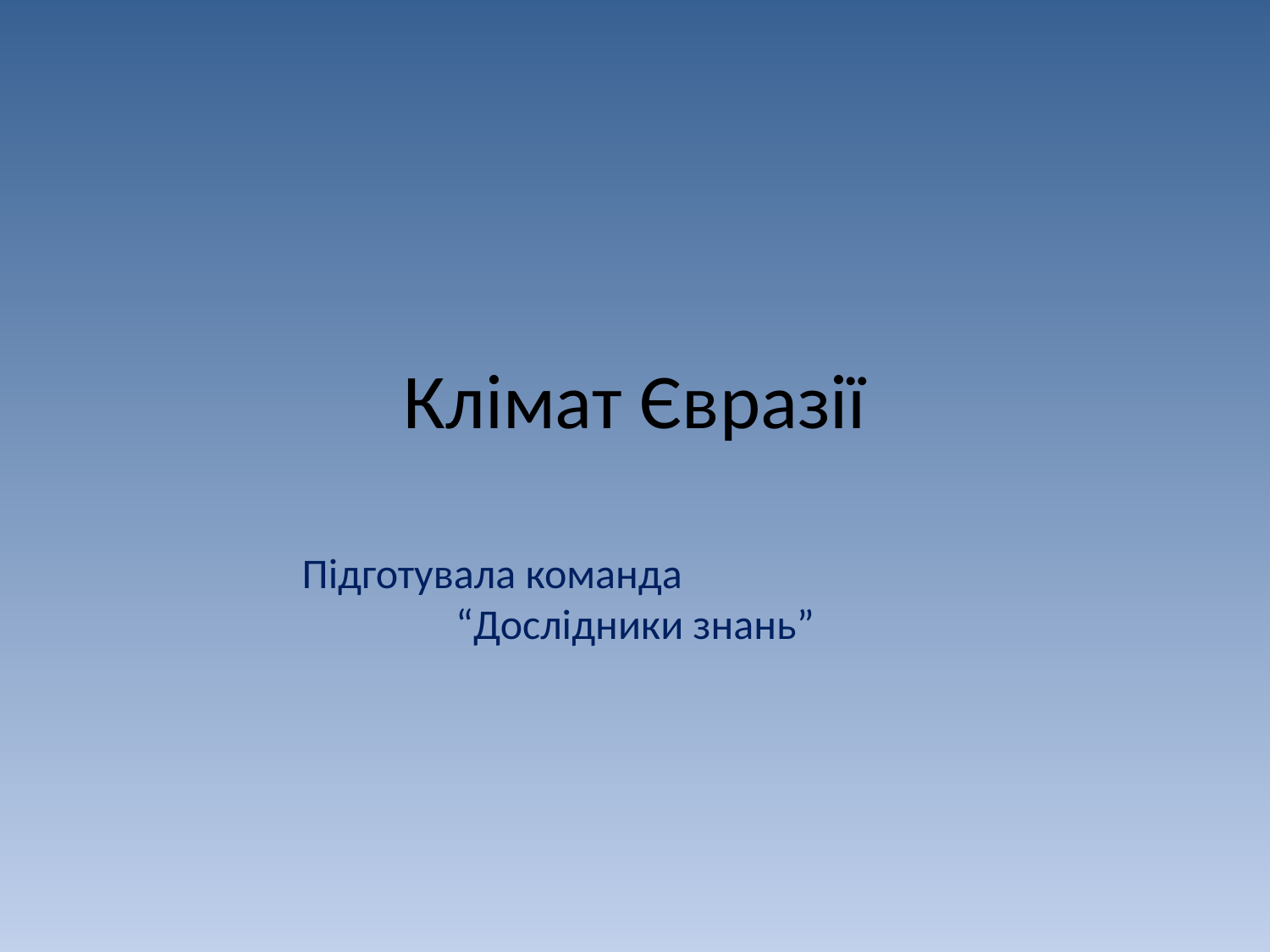

# Клімат Євразії
Підготувала командa                               “Дослідники знань”